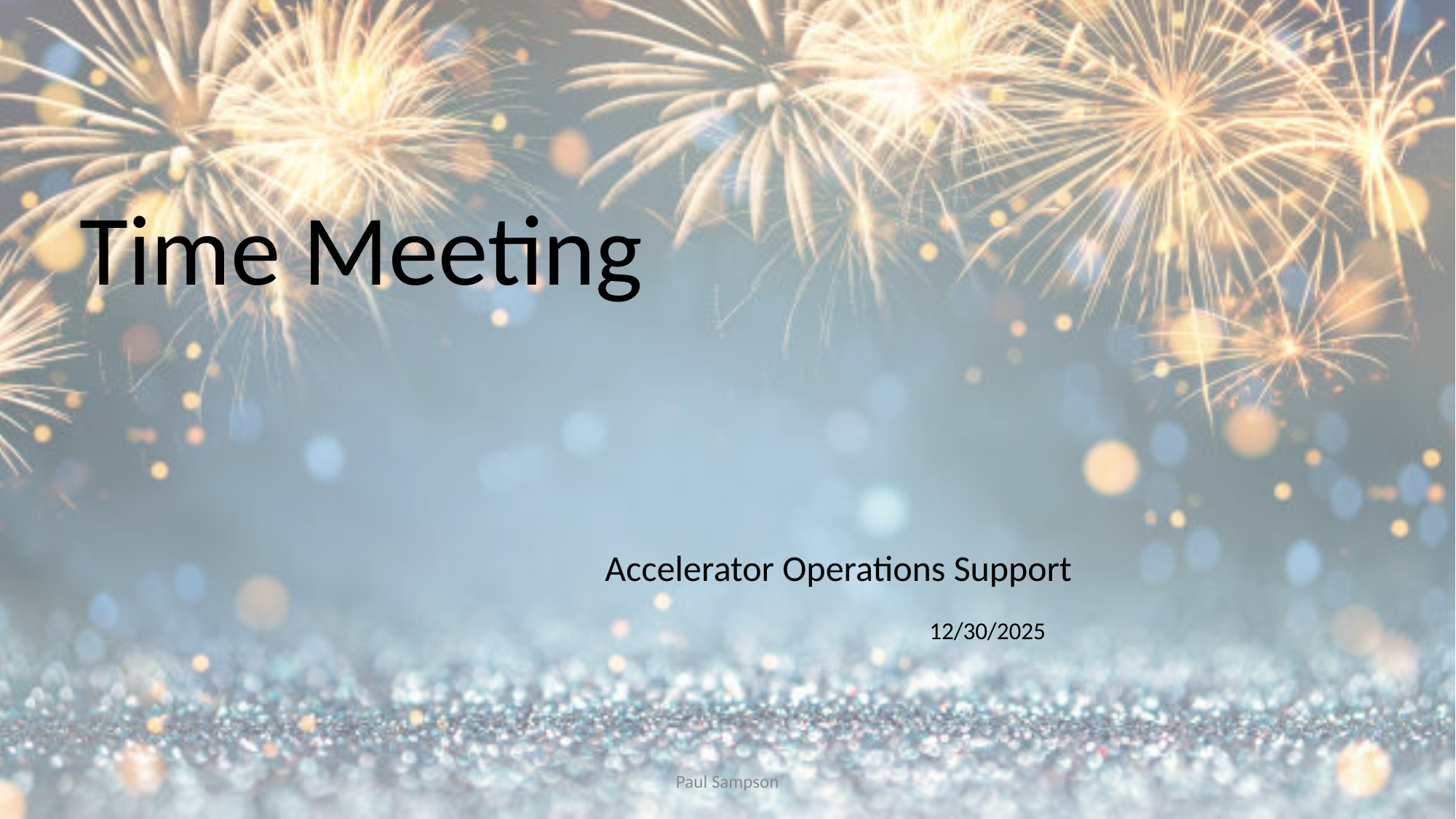

# Time Meeting
Accelerator Operations Support
12/30/2025
Paul Sampson